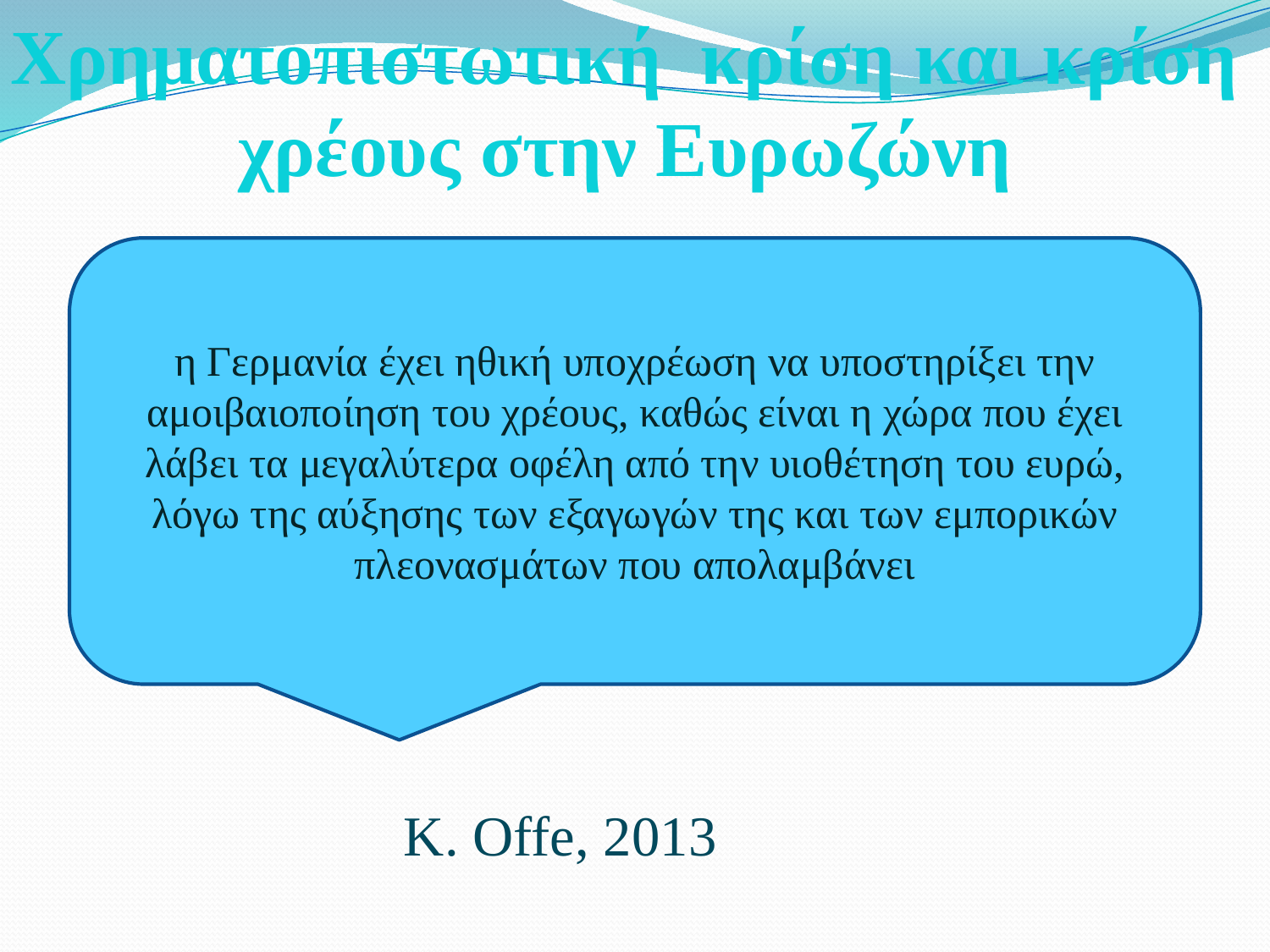

Χρηματοπιστωτική  κρίση και κρίση χρέους στην Ευρωζώνη
η Γερμανία έχει ηθική υποχρέωση να υποστηρίξει την αμοιβαιοποίηση του χρέους, καθώς είναι η χώρα που έχει λάβει τα μεγαλύτερα οφέλη από την υιοθέτηση του ευρώ, λόγω της αύξησης των εξαγωγών της και των εμπορικών πλεονασμάτων που απολαμβάνει
K. Offe, 2013